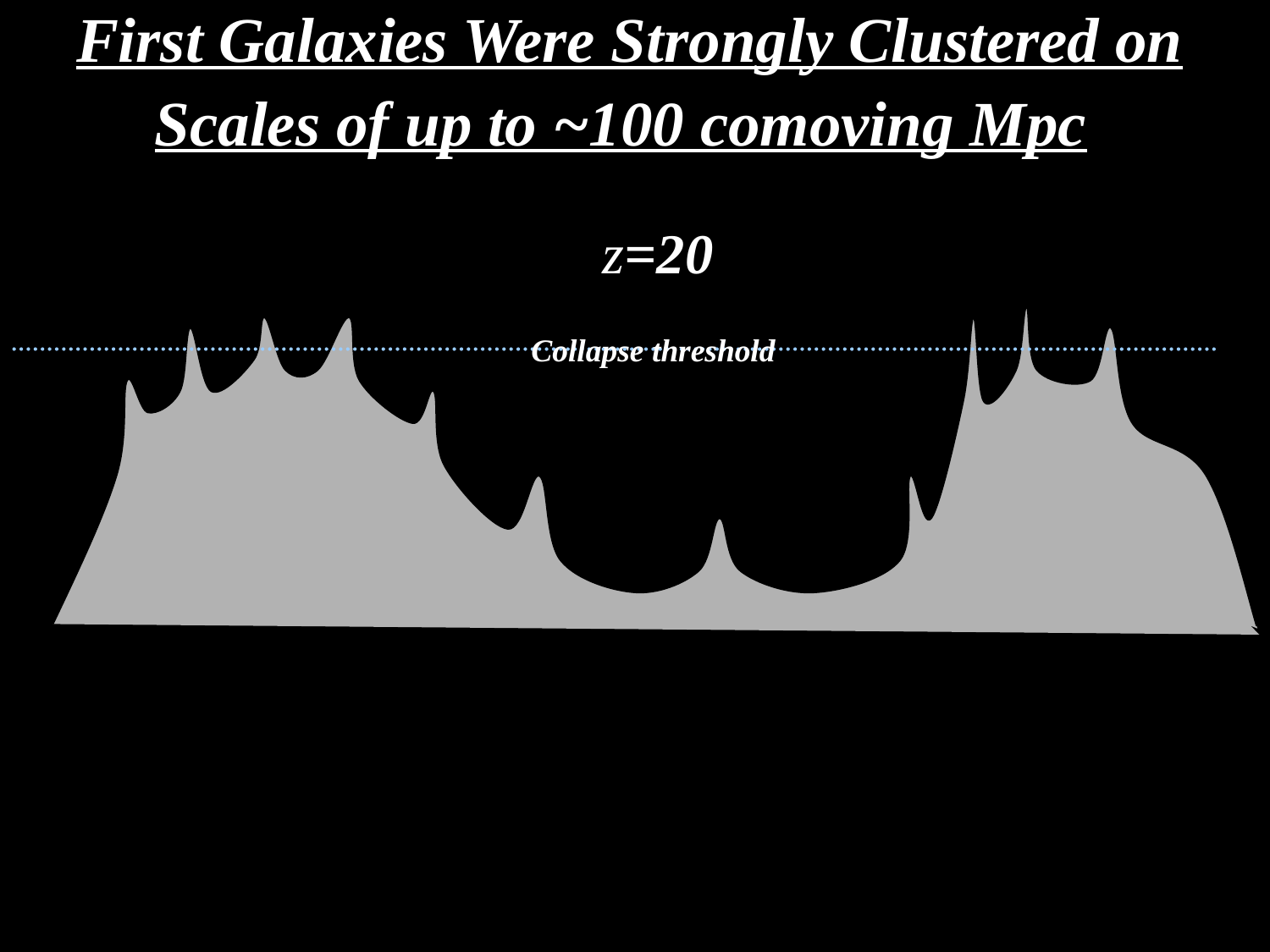

# First Galaxies Were Strongly Clustered on Scales of up to ~100 comoving Mpc
  z=20

Collapse threshold